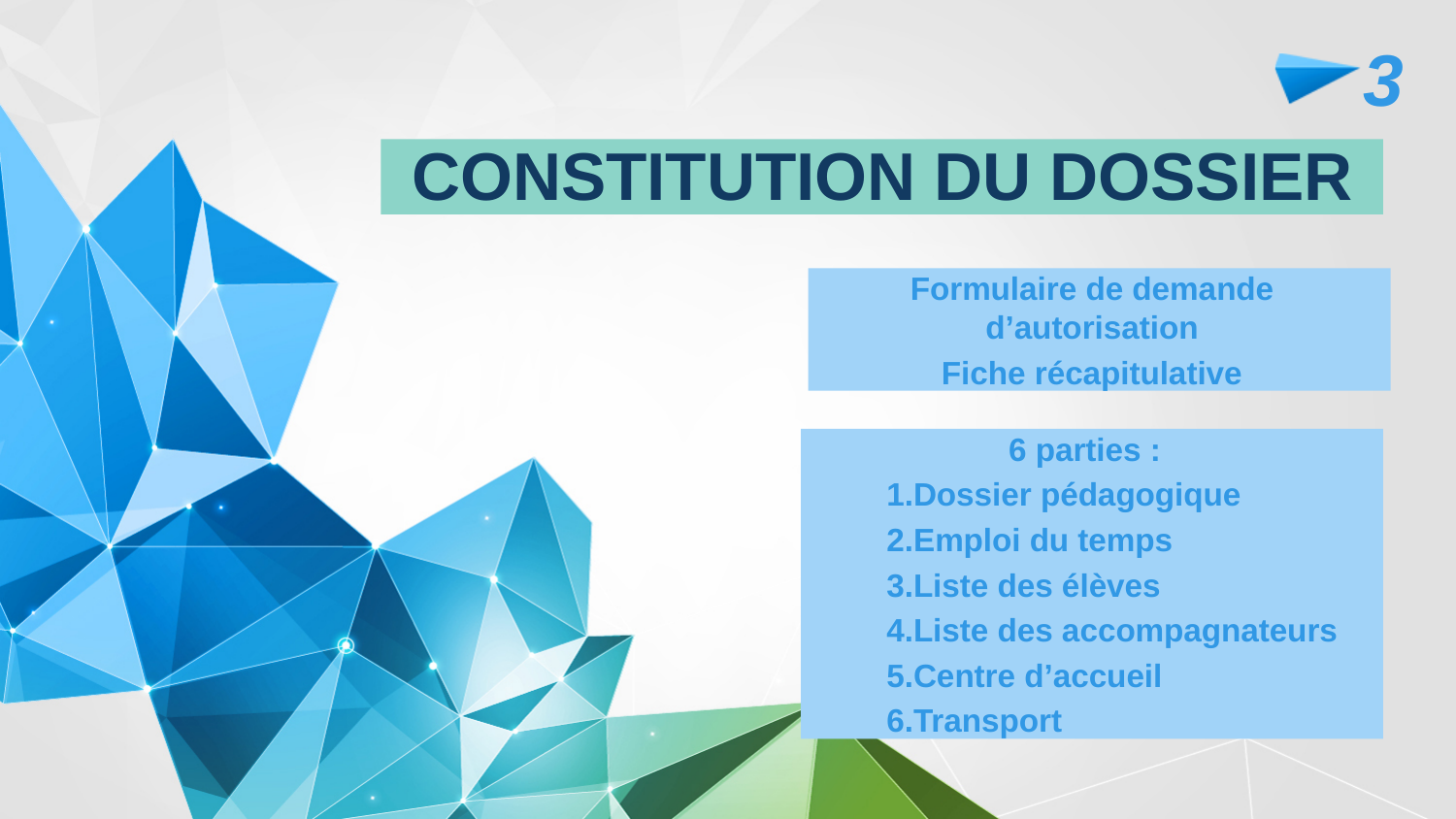

3
# CONSTITUTION DU DOSSIER
Formulaire de demande d’autorisation
Fiche récapitulative
6 parties :
Dossier pédagogique
Emploi du temps
Liste des élèves
Liste des accompagnateurs
Centre d’accueil
Transport